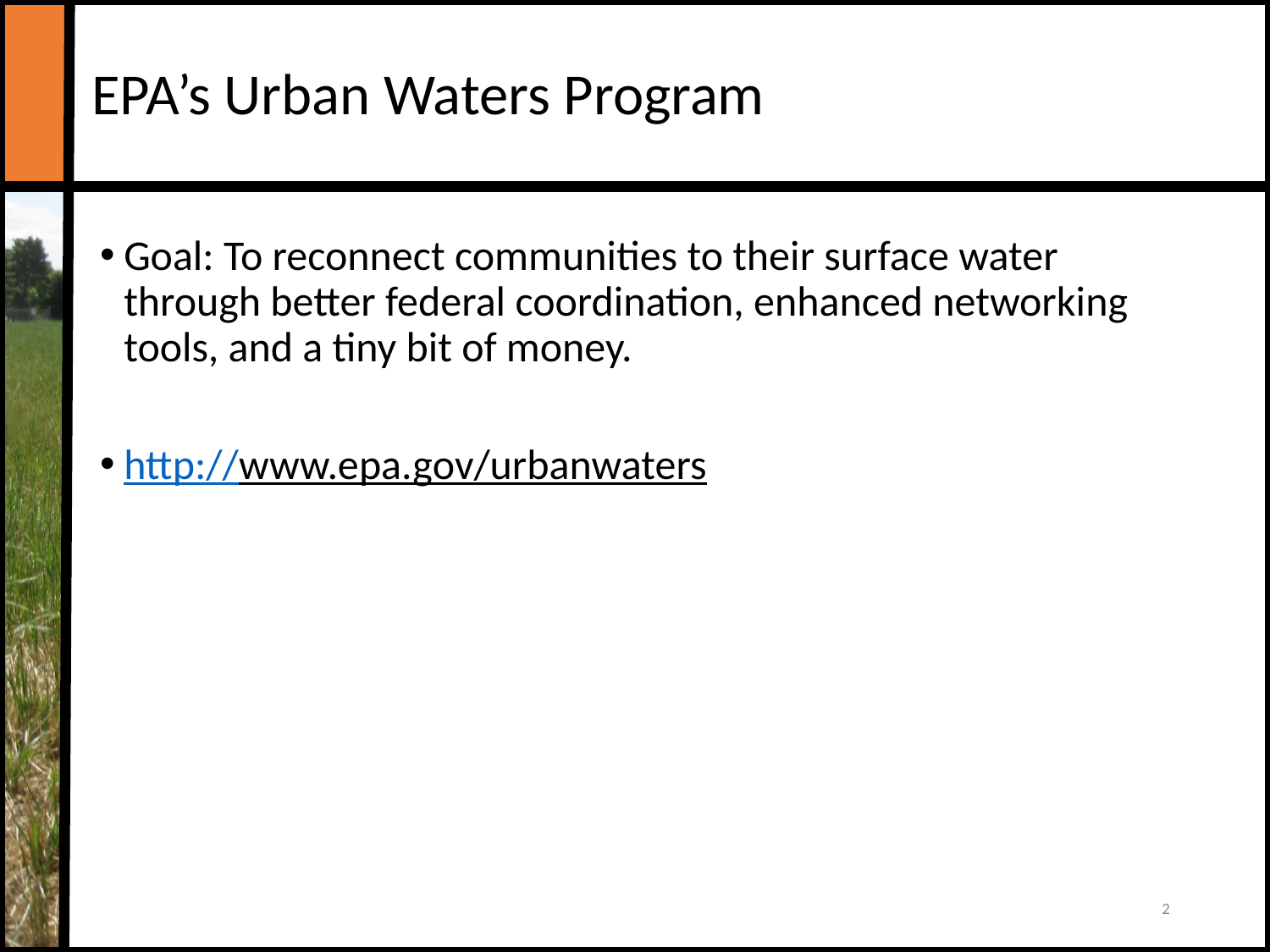

# EPA’s Urban Waters Program
Goal: To reconnect communities to their surface water through better federal coordination, enhanced networking tools, and a tiny bit of money.

http://www.epa.gov/urbanwaters
2